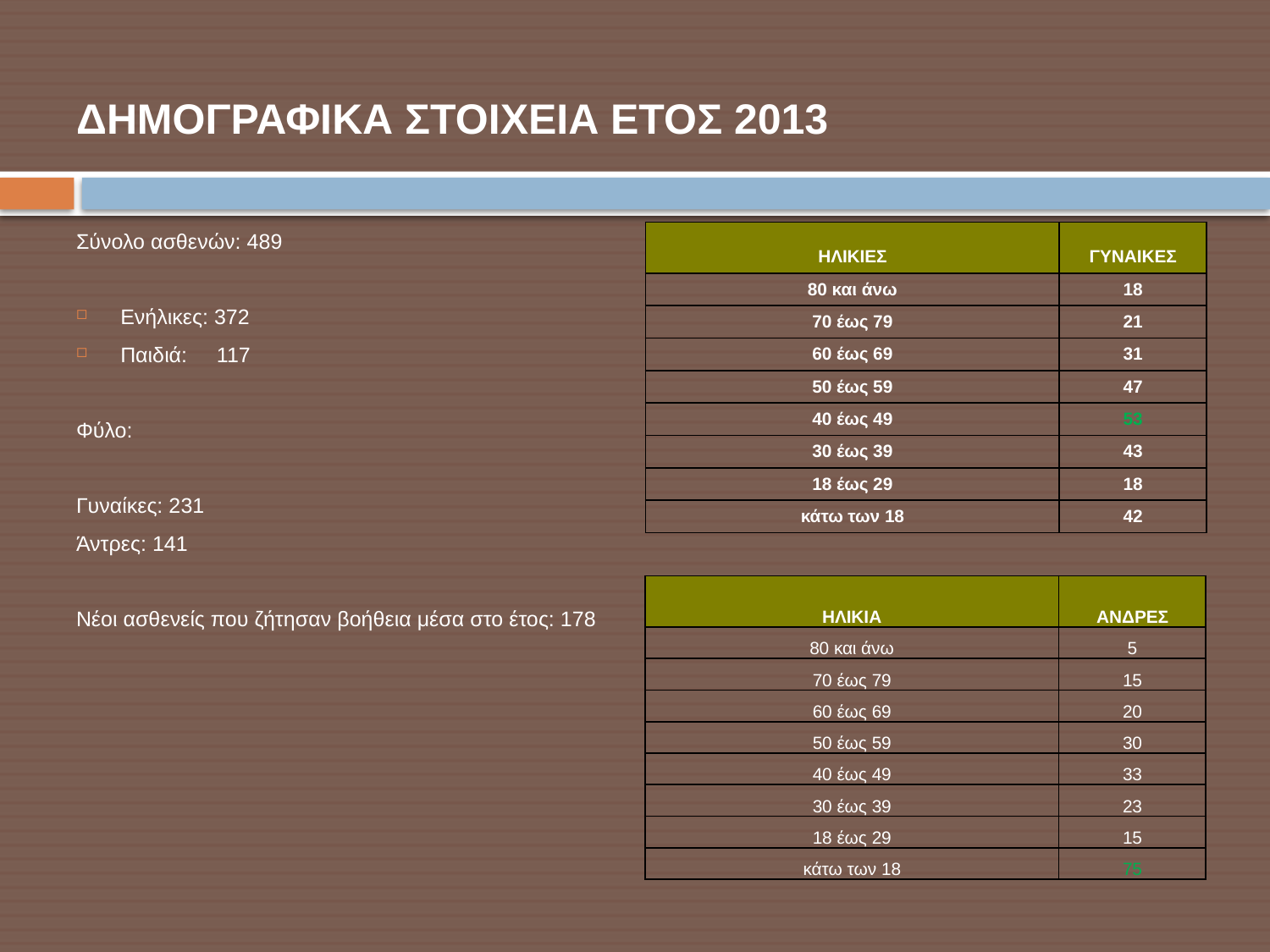

# ΔΗΜΟΓΡΑΦΙΚΑ ΣΤΟΙΧΕΙΑ ΕΤΟΣ 2013
Σύνολο ασθενών: 489

Ενήλικες: 372
Παιδιά:     117

Φύλο:

Γυναίκες: 231
Άντρες: 141

Νέοι ασθενείς που ζήτησαν βοήθεια μέσα στο έτος: 178

| ΗΛΙΚΙΕΣ | ΓΥΝΑΙΚΕΣ |
| --- | --- |
| 80 και άνω | 18 |
| 70 έως 79 | 21 |
| 60 έως 69 | 31 |
| 50 έως 59 | 47 |
| 40 έως 49 | 53 |
| 30 έως 39 | 43 |
| 18 έως 29 | 18 |
| κάτω των 18 | 42 |
| ΗΛΙΚΙΑ | ΑΝΔΡΕΣ |
| --- | --- |
| 80 και άνω | 5 |
| 70 έως 79 | 15 |
| 60 έως 69 | 20 |
| 50 έως 59 | 30 |
| 40 έως 49 | 33 |
| 30 έως 39 | 23 |
| 18 έως 29 | 15 |
| κάτω των 18 | 75 |